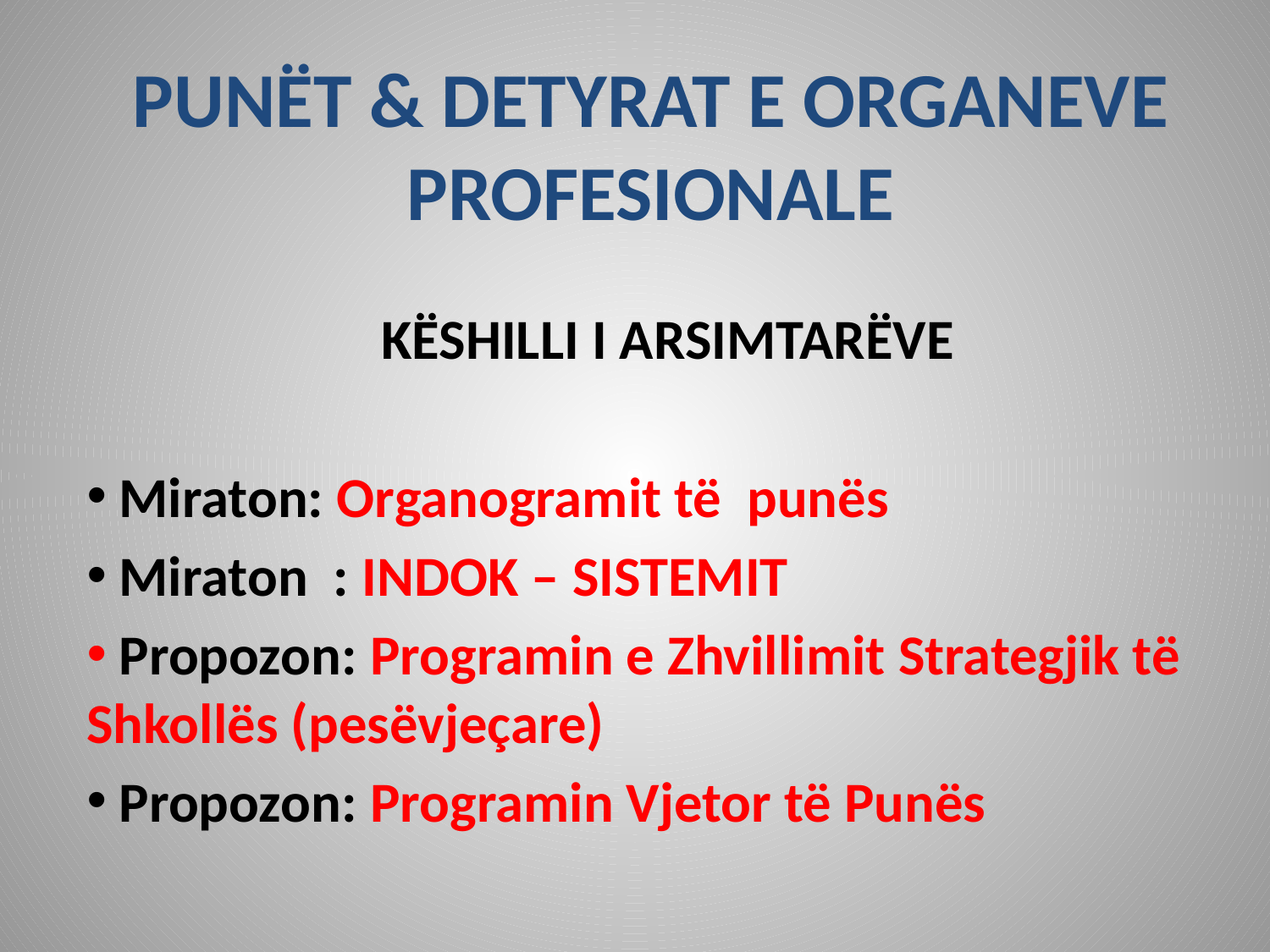

# PUNËT & DETYRAT E ORGANEVE PROFESIONALE
KËSHILLI I ARSIMTARËVE

 Miraton: Organogramit të  punës
 Miraton  : INDOK – SISTEMIT
 Propozon: Programin e Zhvillimit Strategjik të Shkollës (pesëvjeçare)
 Propozon: Programin Vjetor të Punës